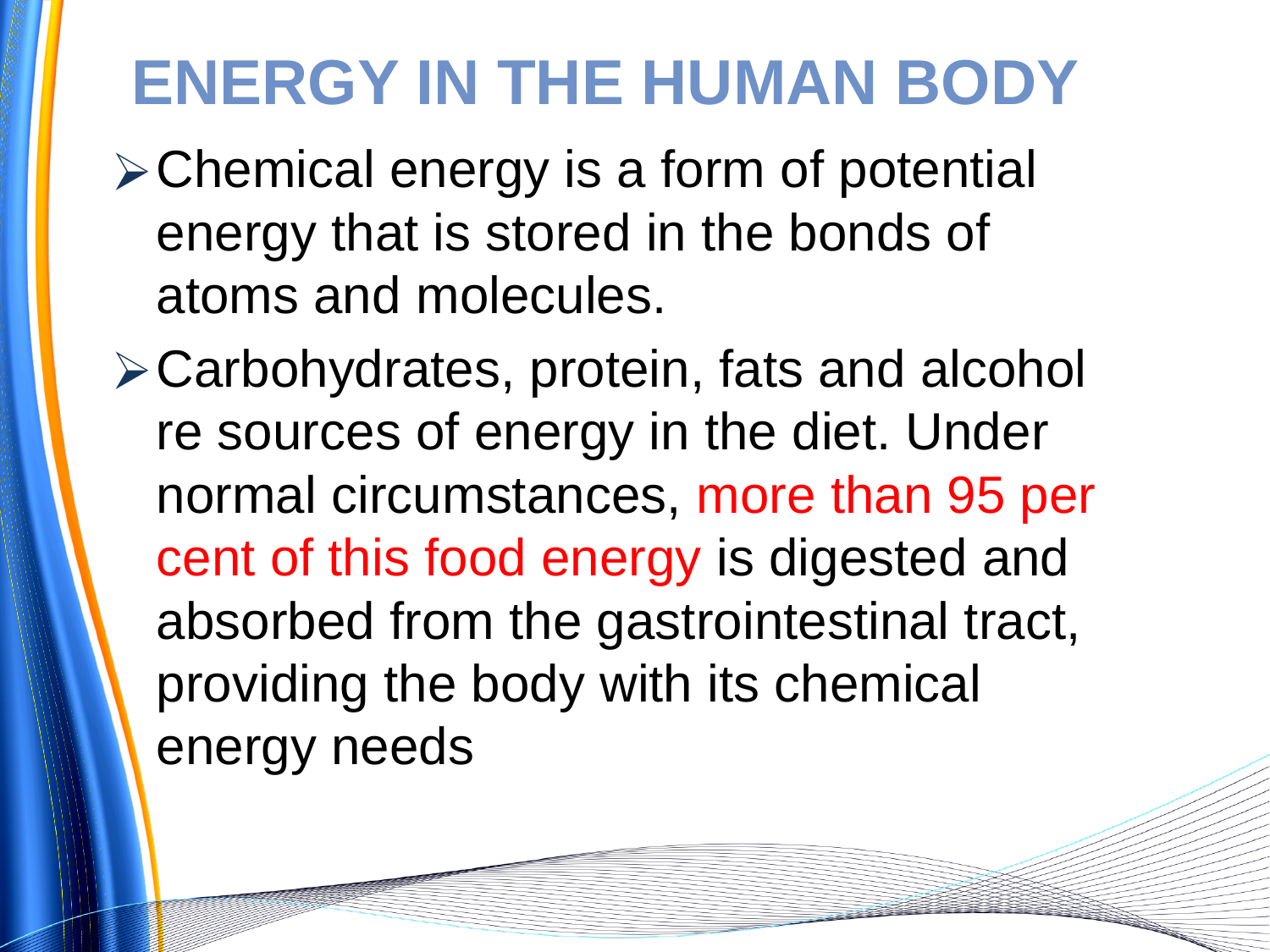

# ENERGY IN THE HUMAN BODY
Chemical energy is a form of potential energy that is stored in the bonds of atoms and molecules.
Carbohydrates, protein, fats and alcohol re sources of energy in the diet. Under normal circumstances, more than 95 per cent of this food energy is digested and absorbed from the gastrointestinal tract, providing the body with its chemical energy needs